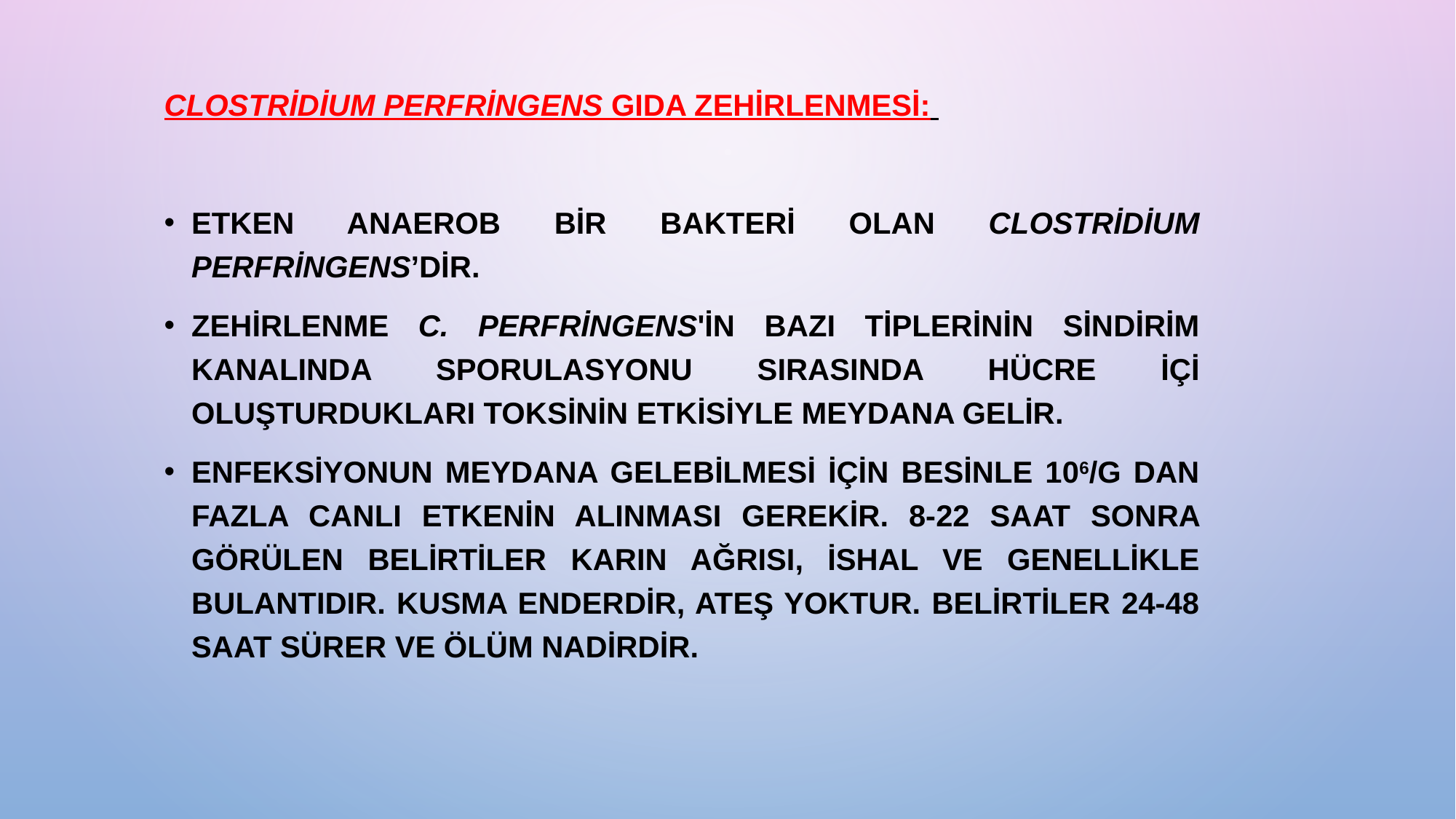

Clostridium perfringens gıda zehirlenmesi:

Etken anaerob bir bakteri olan Clostridium perfringens’dir.
Zehirlenme C. perfringens'in bazı tiplerinin sindirim kanalında sporulasyonu sırasında hücre içi oluşturdukları toksinin etkisiyle meydana gelir.
Enfeksiyonun meydana gelebilmesi için besinle 106/g dan fazla canlı etkenin alınması gerekir. 8-22 saat sonra görülen belirtiler karın ağrısı, ishal ve genellikle bulantıdır. Kusma enderdir, ateş yoktur. Belirtiler 24-48 saat sürer ve ölüm nadirdir.